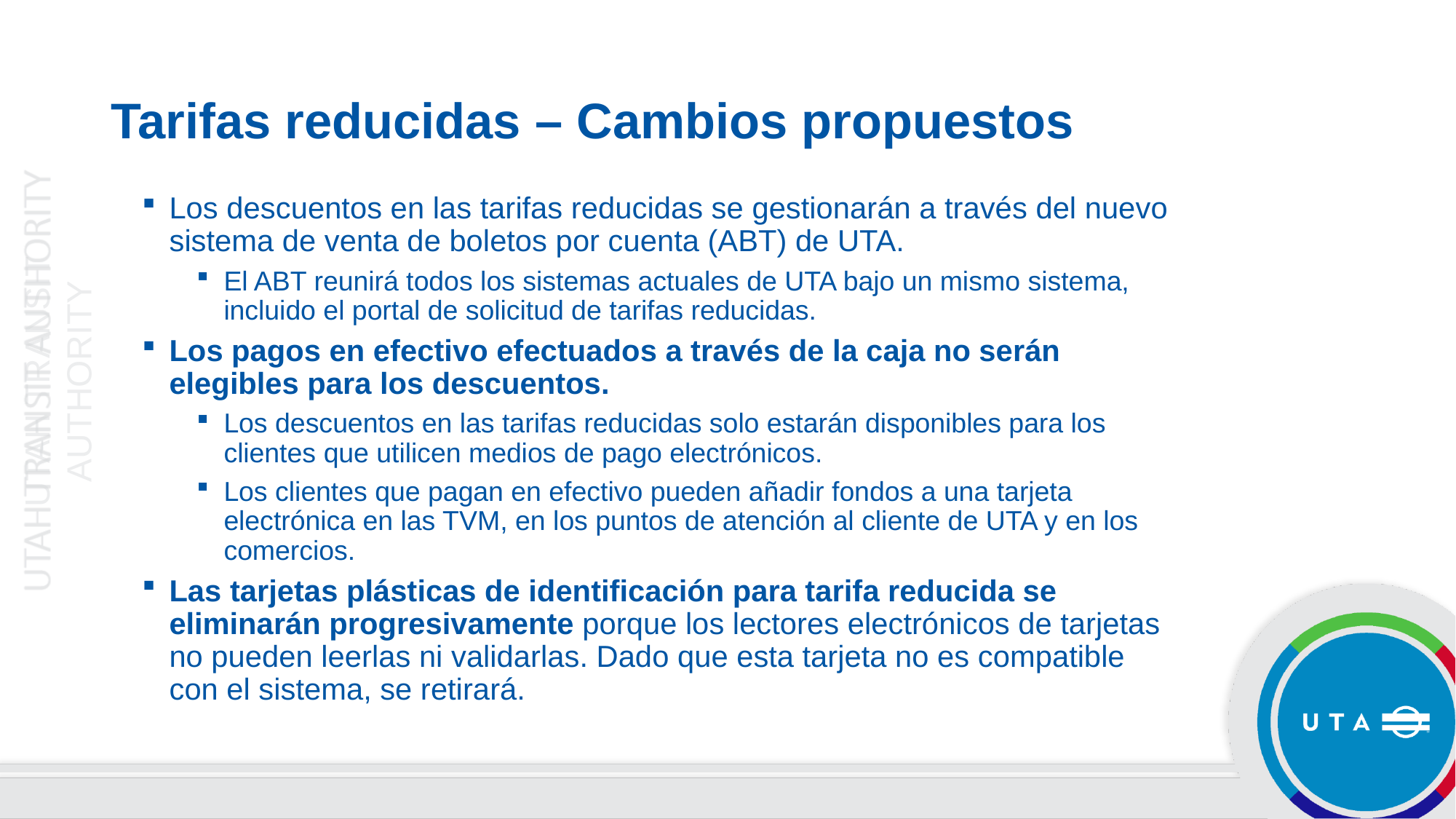

# Tarifas reducidas – Cambios propuestos
Los descuentos en las tarifas reducidas se gestionarán a través del nuevo sistema de venta de boletos por cuenta (ABT) de UTA.
El ABT reunirá todos los sistemas actuales de UTA bajo un mismo sistema, incluido el portal de solicitud de tarifas reducidas.
Los pagos en efectivo efectuados a través de la caja no serán elegibles para los descuentos.
Los descuentos en las tarifas reducidas solo estarán disponibles para los clientes que utilicen medios de pago electrónicos.
Los clientes que pagan en efectivo pueden añadir fondos a una tarjeta electrónica en las TVM, en los puntos de atención al cliente de UTA y en los comercios.
Las tarjetas plásticas de identificación para tarifa reducida se eliminarán progresivamente porque los lectores electrónicos de tarjetas no pueden leerlas ni validarlas. Dado que esta tarjeta no es compatible con el sistema, se retirará.